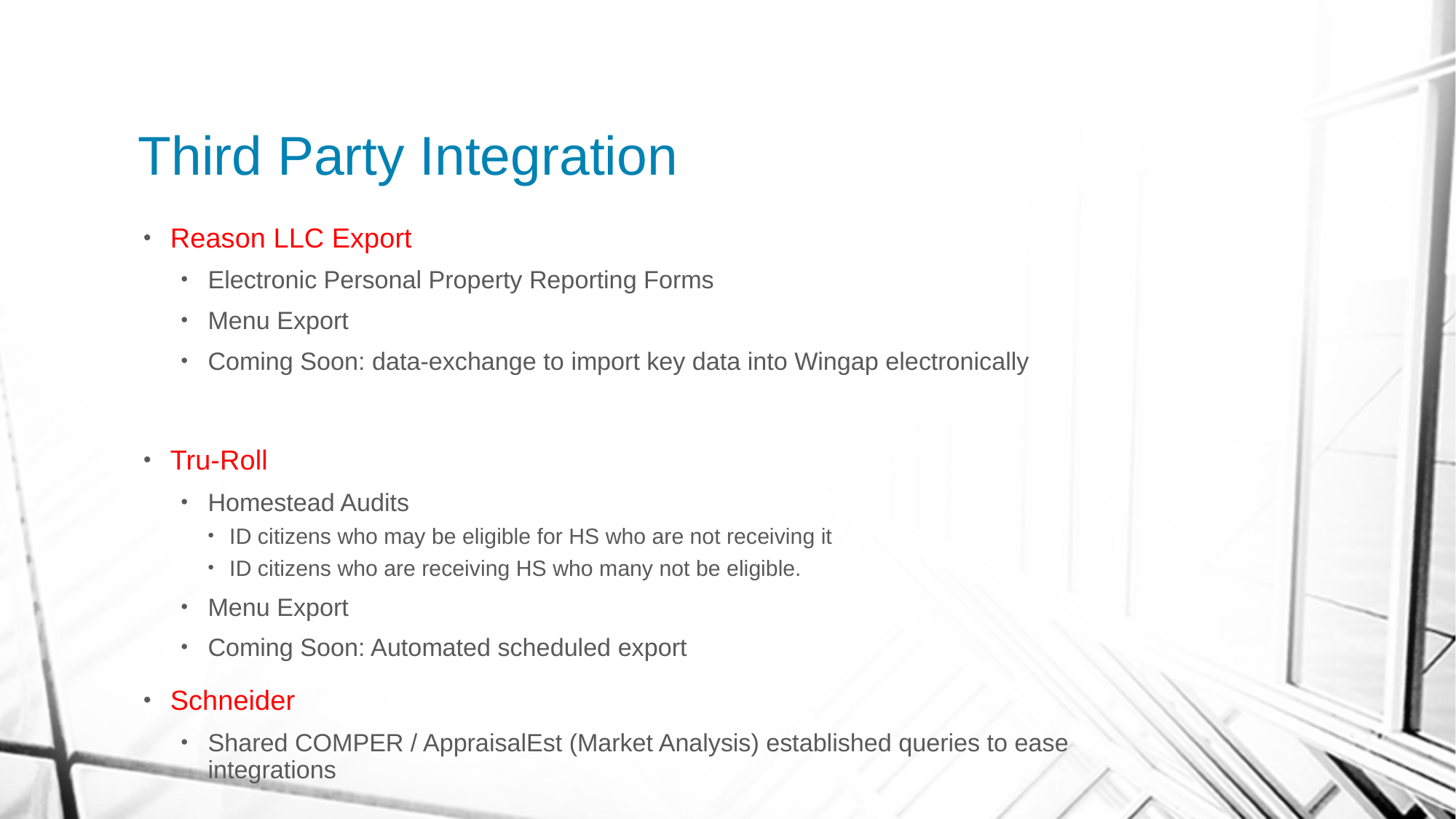

# Third Party Integration
Reason LLC Export
Electronic Personal Property Reporting Forms
Menu Export
Coming Soon: data-exchange to import key data into Wingap electronically

Tru-Roll
Homestead Audits
ID citizens who may be eligible for HS who are not receiving it
ID citizens who are receiving HS who many not be eligible.
Menu Export
Coming Soon: Automated scheduled export
Schneider
Shared COMPER / AppraisalEst (Market Analysis) established queries to ease integrations